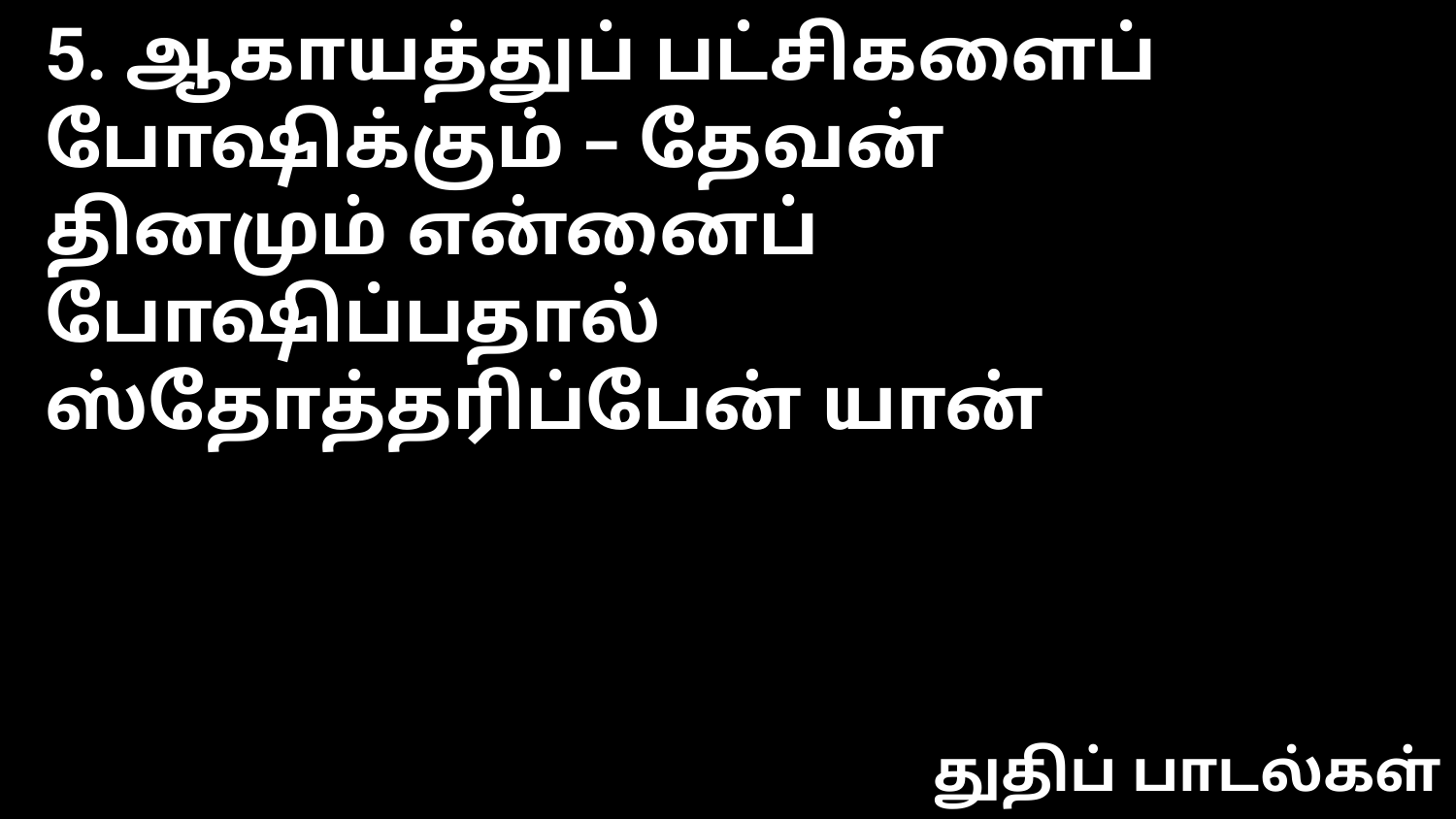

5. ஆகாயத்துப் பட்சிகளைப் போஷிக்கும் – தேவன்
தினமும் என்னைப் போஷிப்பதால் ஸ்தோத்தரிப்பேன் யான்

துதிப் பாடல்கள்